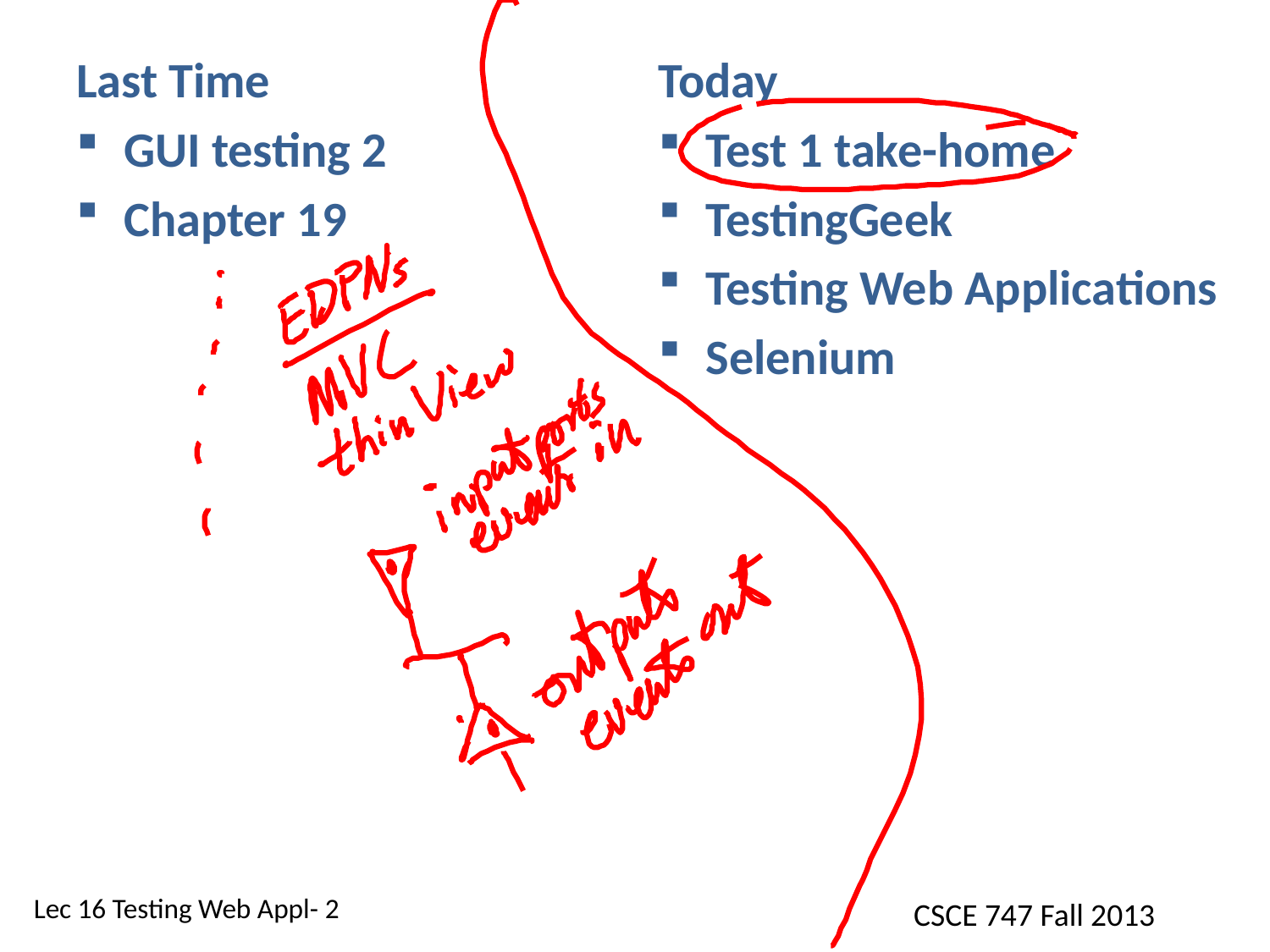

Last Time
GUI testing 2
Chapter 19

Today
Test 1 take-home
TestingGeek
Testing Web Applications
Selenium